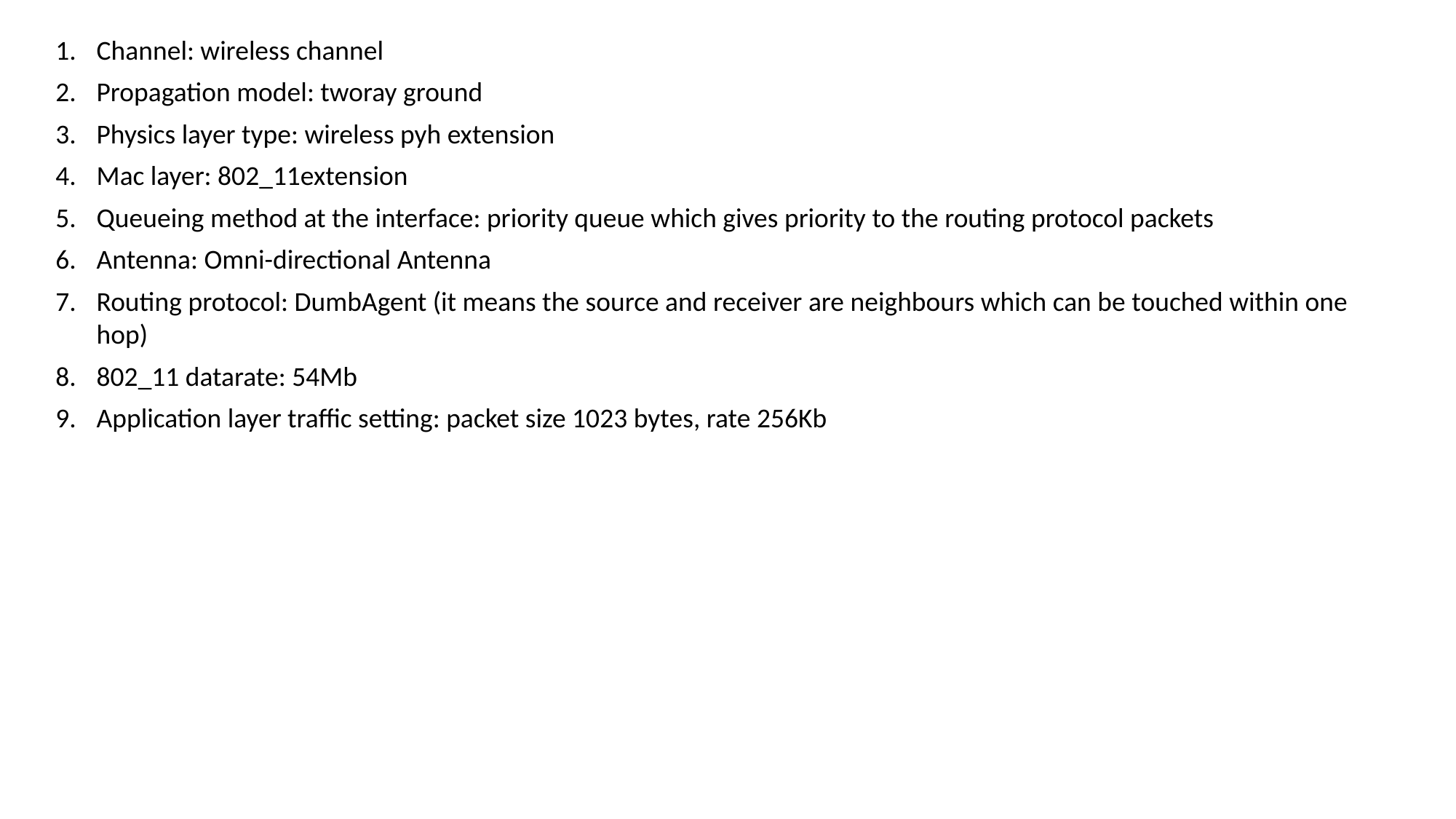

Channel: wireless channel
Propagation model: tworay ground
Physics layer type: wireless pyh extension
Mac layer: 802_11extension
Queueing method at the interface: priority queue which gives priority to the routing protocol packets
Antenna: Omni-directional Antenna
Routing protocol: DumbAgent (it means the source and receiver are neighbours which can be touched within one hop)
802_11 datarate: 54Mb
Application layer traffic setting: packet size 1023 bytes, rate 256Kb